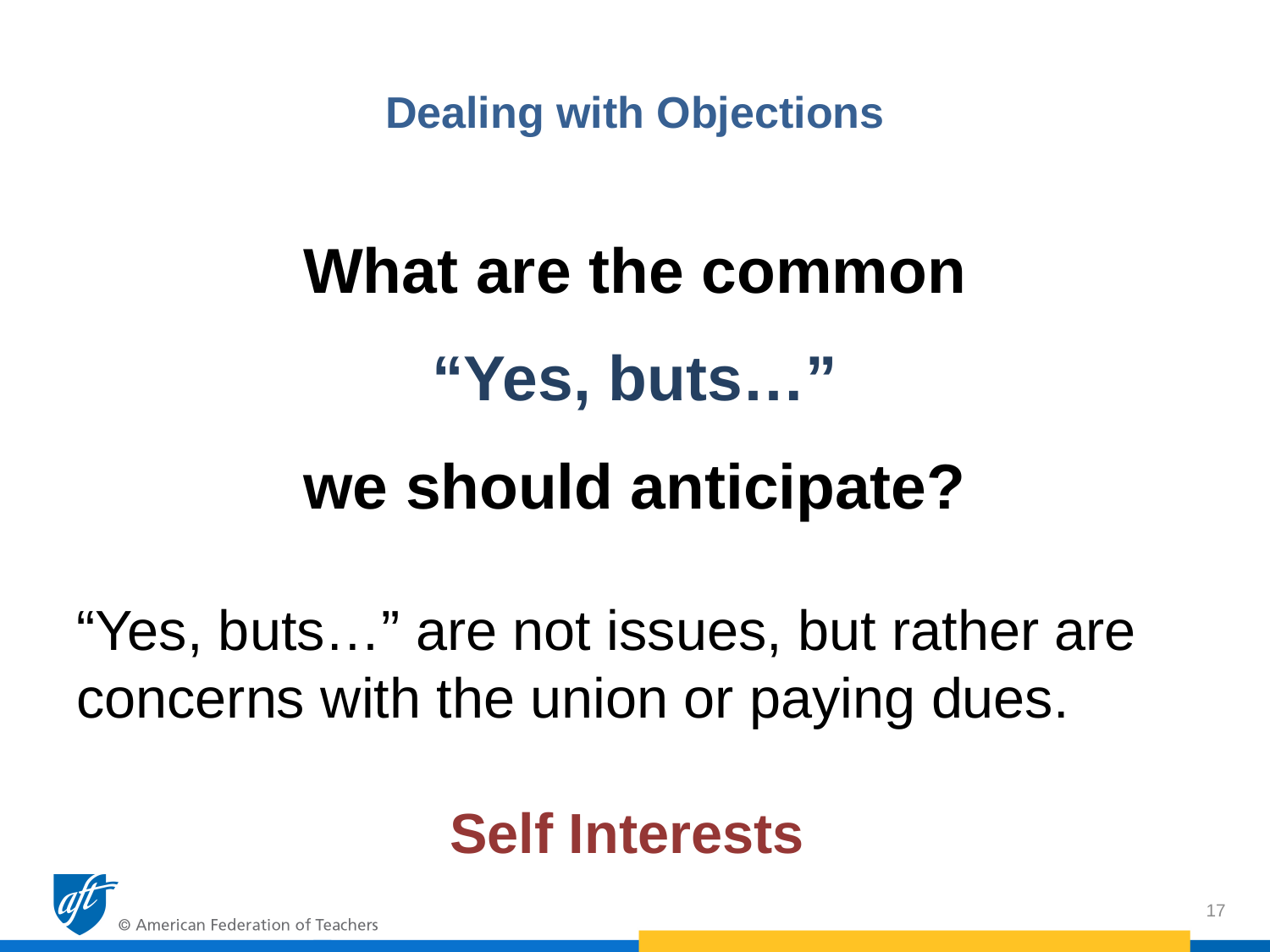

# Dealing with Objections
What are the common
“Yes, buts…”
we should anticipate?

“Yes, buts…” are not issues, but rather are concerns with the union or paying dues.

Self Interests

17